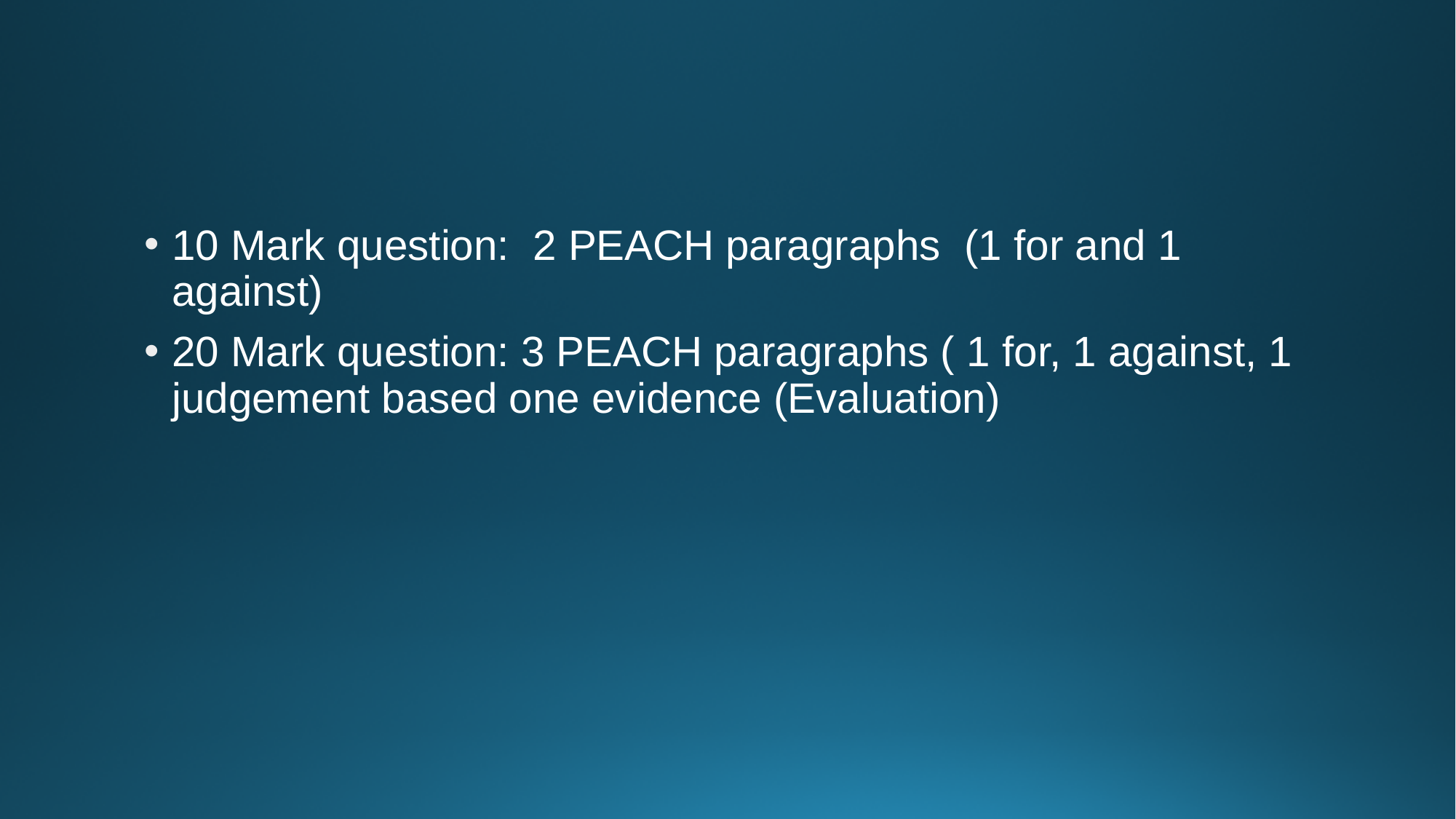

#
10 Mark question:  2 PEACH paragraphs  (1 for and 1 against)
20 Mark question: 3 PEACH paragraphs ( 1 for, 1 against, 1 judgement based one evidence (Evaluation)